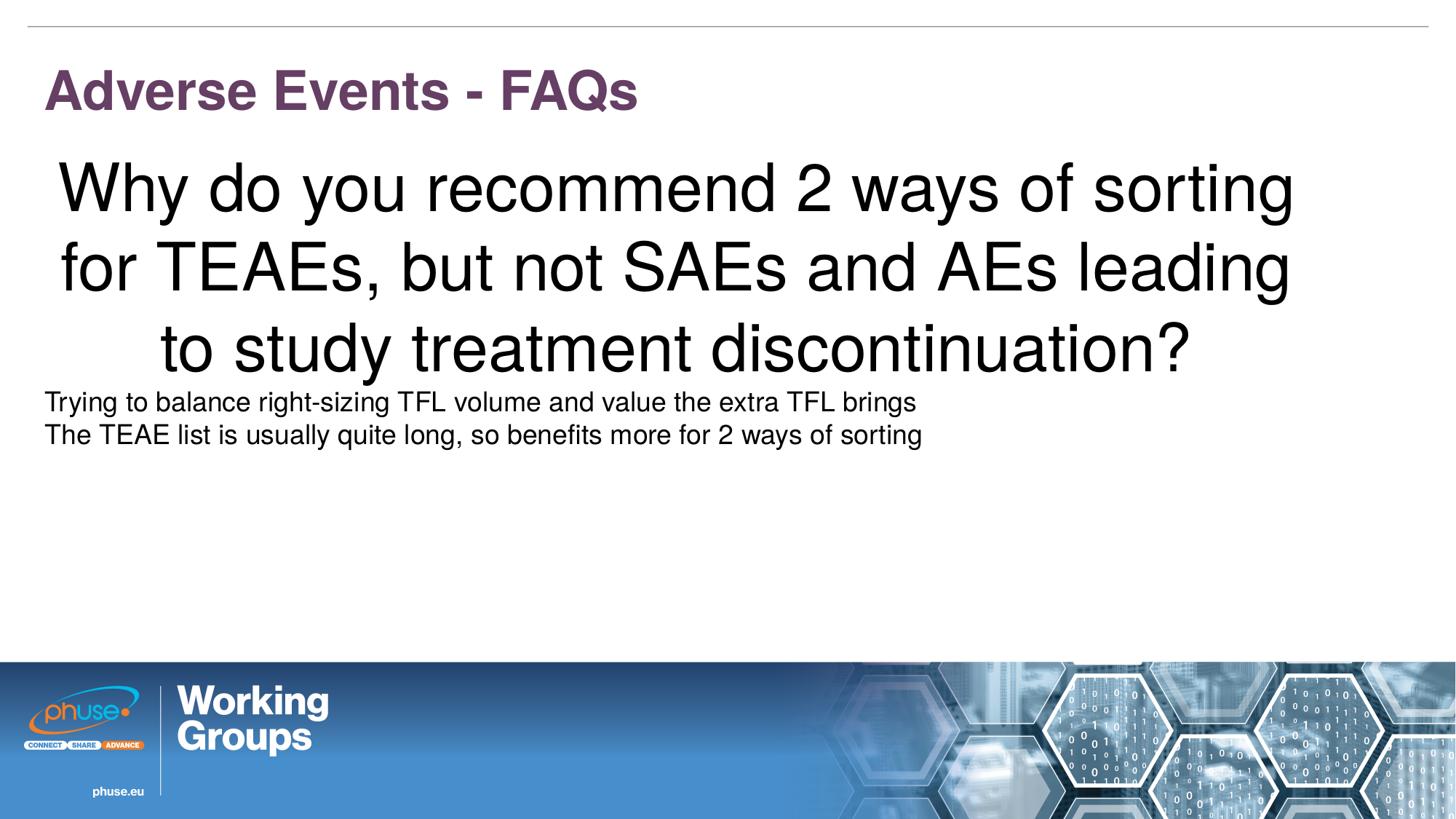

Adverse Events - FAQs
Why do you recommend 2 ways of sorting for TEAEs, but not SAEs and AEs leading to study treatment discontinuation?
Trying to balance right-sizing TFL volume and value the extra TFL brings
The TEAE list is usually quite long, so benefits more for 2 ways of sorting